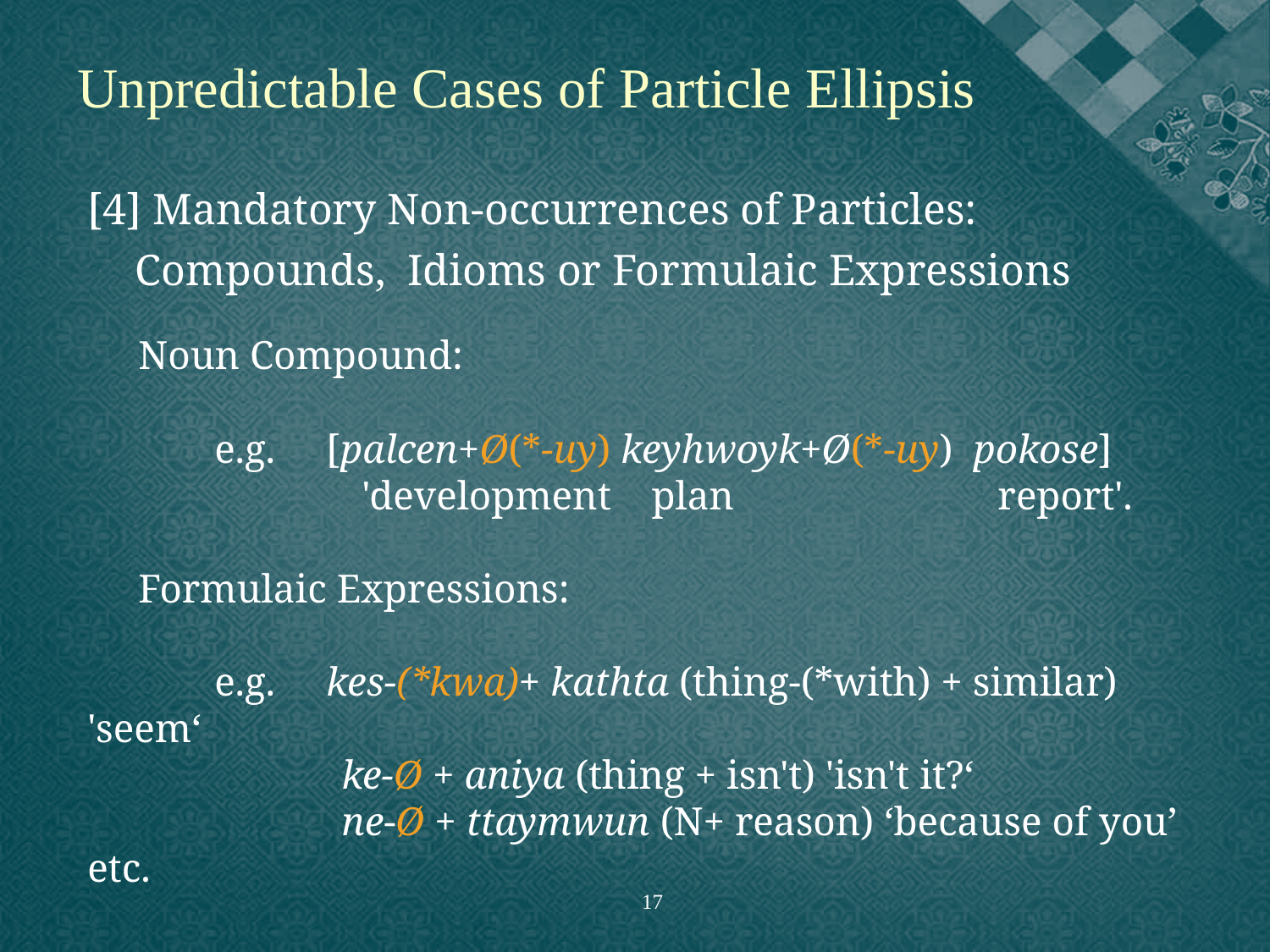

Unpredictable Cases of Particle Ellipsis
[4] Mandatory Non-occurrences of Particles:  Compounds,  Idioms or Formulaic Expressions

     Noun Compound:

	e.g.     [palcen+Ø(*-uy) keyhwoyk+Ø(*-uy)  pokose]
                           'development    plan                          report'.

     Formulaic Expressions:

	e.g.     kes-(*kwa)+ kathta (thing-(*with) + similar) 'seem‘
                         ke-Ø + aniya (thing + isn't) 'isn't it?‘
                         ne-Ø + ttaymwun (N+ reason) ‘because of you’ etc.

17